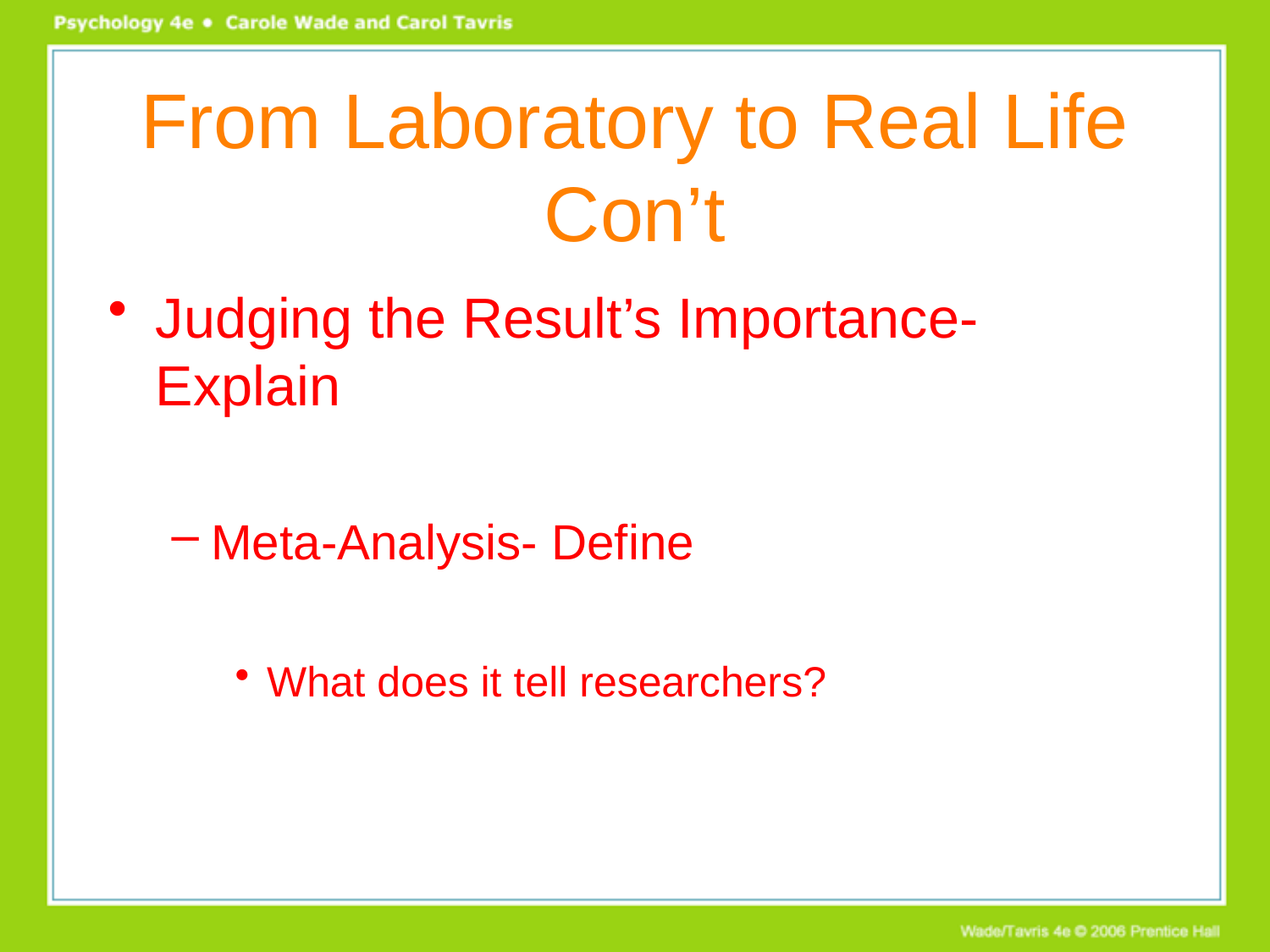

# From Laboratory to Real Life Con’t
Judging the Result’s Importance- Explain

Meta-Analysis- Define

What does it tell researchers?